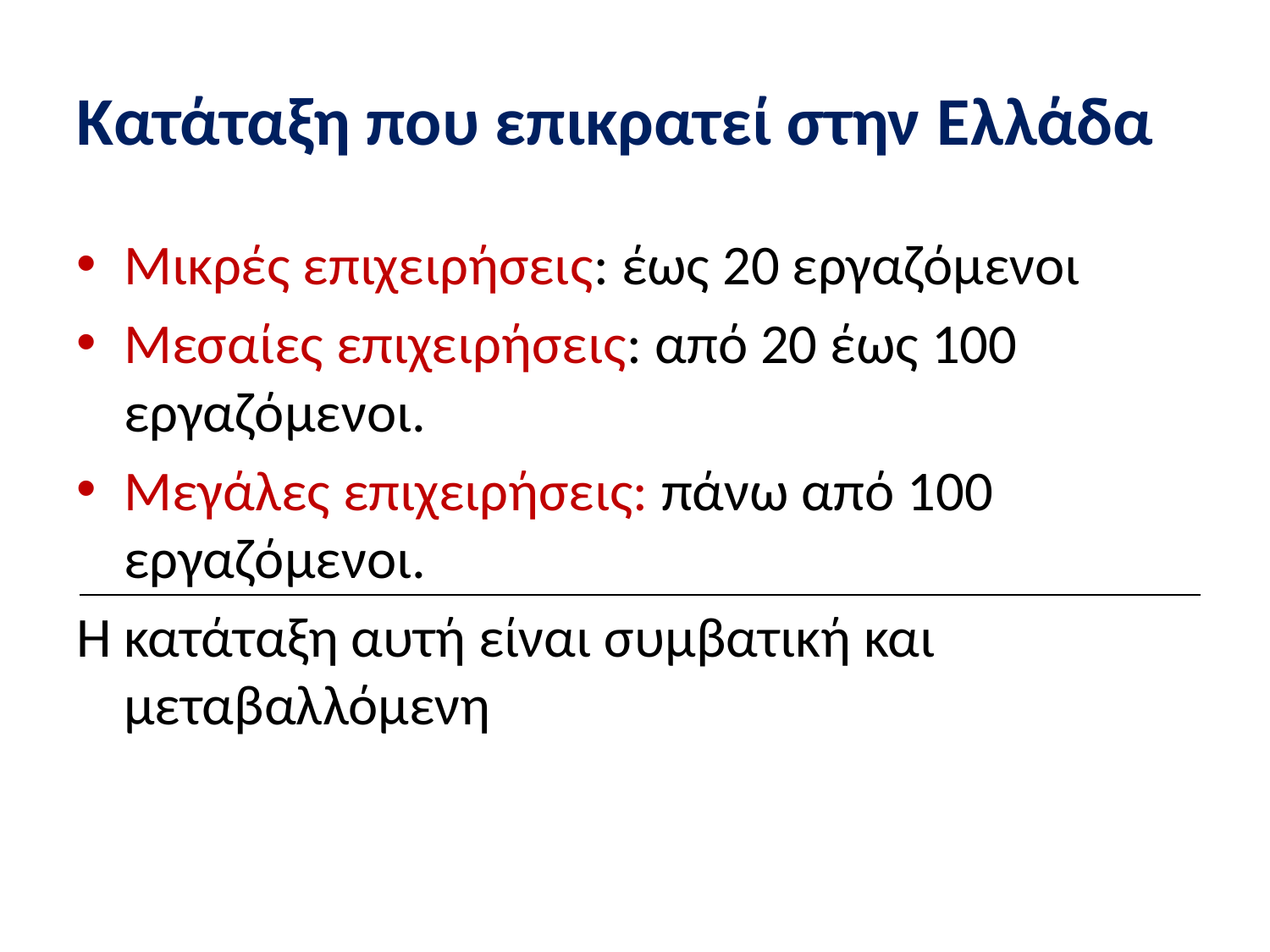

# Κατάταξη που επικρατεί στην Ελλάδα
Μικρές επιχειρήσεις: έως 20 εργαζόμενοι
Μεσαίες επιχειρήσεις: από 20 έως 100 εργαζόμενοι.
Μεγάλες επιχειρήσεις: πάνω από 100 εργαζόμενοι.
Η κατάταξη αυτή είναι συμβατική και μεταβαλλόμενη